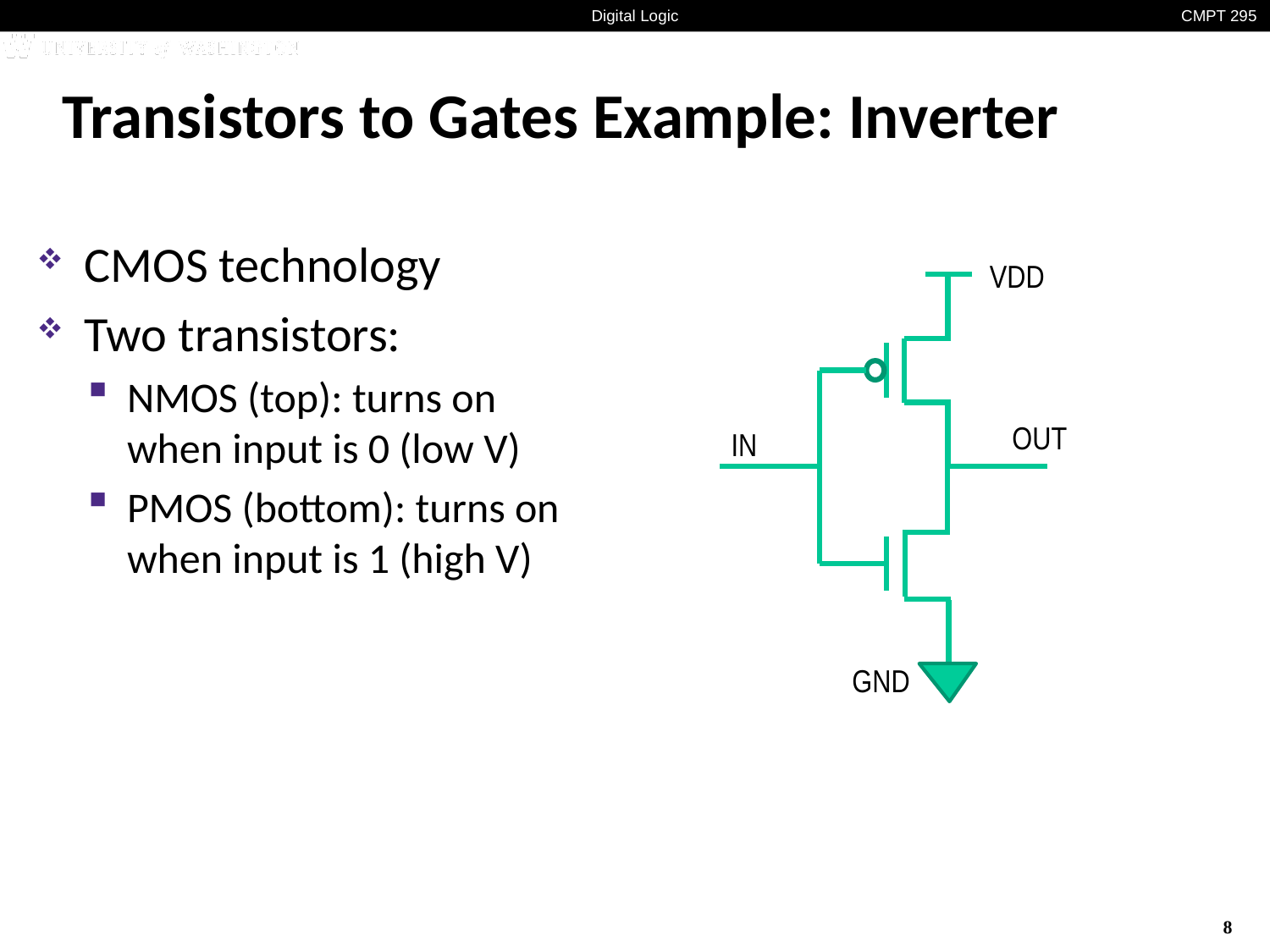

# Transistors to Gates Example: Inverter
CMOS technology
Two transistors:
NMOS (top): turns on when input is 0 (low V)
PMOS (bottom): turns on when input is 1 (high V)
VDD

OUT
IN
GND

8